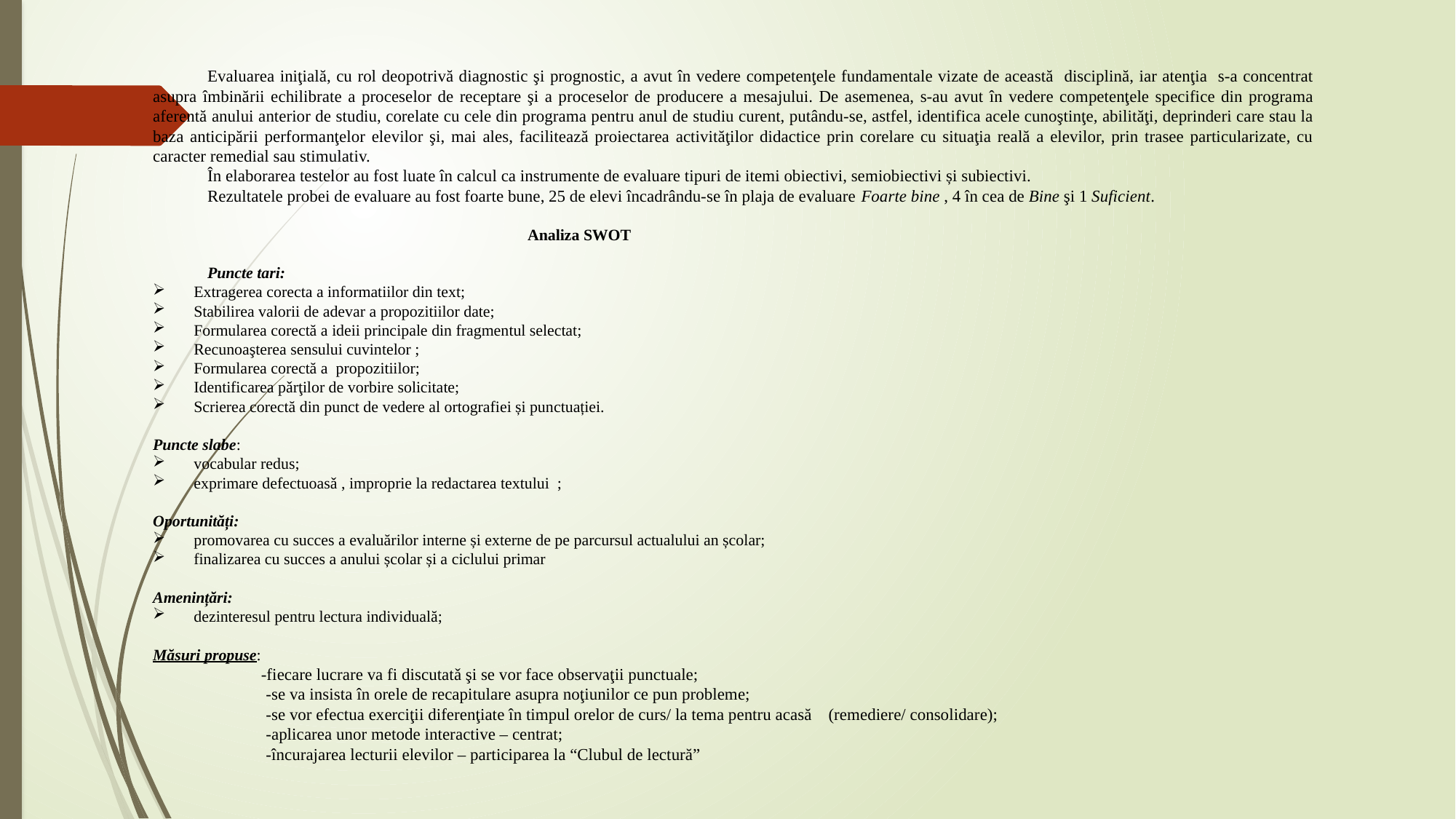

Evaluarea iniţială, cu rol deopotrivă diagnostic şi prognostic, a avut în vedere competenţele fundamentale vizate de această  disciplină, iar atenţia  s-a concentrat asupra îmbinării echilibrate a proceselor de receptare şi a proceselor de producere a mesajului. De asemenea, s-au avut în vedere competenţele specifice din programa aferentă anului anterior de studiu, corelate cu cele din programa pentru anul de studiu curent, putându-se, astfel, identifica acele cunoştinţe, abilităţi, deprinderi care stau la baza anticipării performanţelor elevilor şi, mai ales, facilitează proiectarea activităţilor didactice prin corelare cu situaţia reală a elevilor, prin trasee particularizate, cu caracter remedial sau stimulativ.
În elaborarea testelor au fost luate în calcul ca instrumente de evaluare tipuri de itemi obiectivi, semiobiectivi și subiectivi.
Rezultatele probei de evaluare au fost foarte bune, 25 de elevi încadrându-se în plaja de evaluare Foarte bine , 4 în cea de Bine şi 1 Suficient.

                                                                                Analiza SWOT

Puncte tari:
Extragerea corecta a informatiilor din text;
Stabilirea valorii de adevar a propozitiilor date;
Formularea corectă a ideii principale din fragmentul selectat;
Recunoaşterea sensului cuvintelor ;
Formularea corectă a  propozitiilor;
Identificarea pǎrţilor de vorbire solicitate;
Scrierea corectă din punct de vedere al ortografiei și punctuației.

Puncte slabe:
vocabular redus;
exprimare defectuoasǎ , improprie la redactarea textului  ;

Oportunități:
promovarea cu succes a evaluărilor interne și externe de pe parcursul actualului an școlar;
finalizarea cu succes a anului școlar și a ciclului primar

Amenințări:
dezinteresul pentru lectura individuală;

Măsuri propuse:
                           -fiecare lucrare va fi discutatǎ şi se vor face observaţii punctuale;
                           -se va insista în orele de recapitulare asupra noţiunilor ce pun probleme;
                           -se vor efectua exerciţii diferenţiate în timpul orelor de curs/ la tema pentru acasă    (remediere/ consolidare);
                           -aplicarea unor metode interactive – centrat;
                           -încurajarea lecturii elevilor – participarea la “Clubul de lectură”